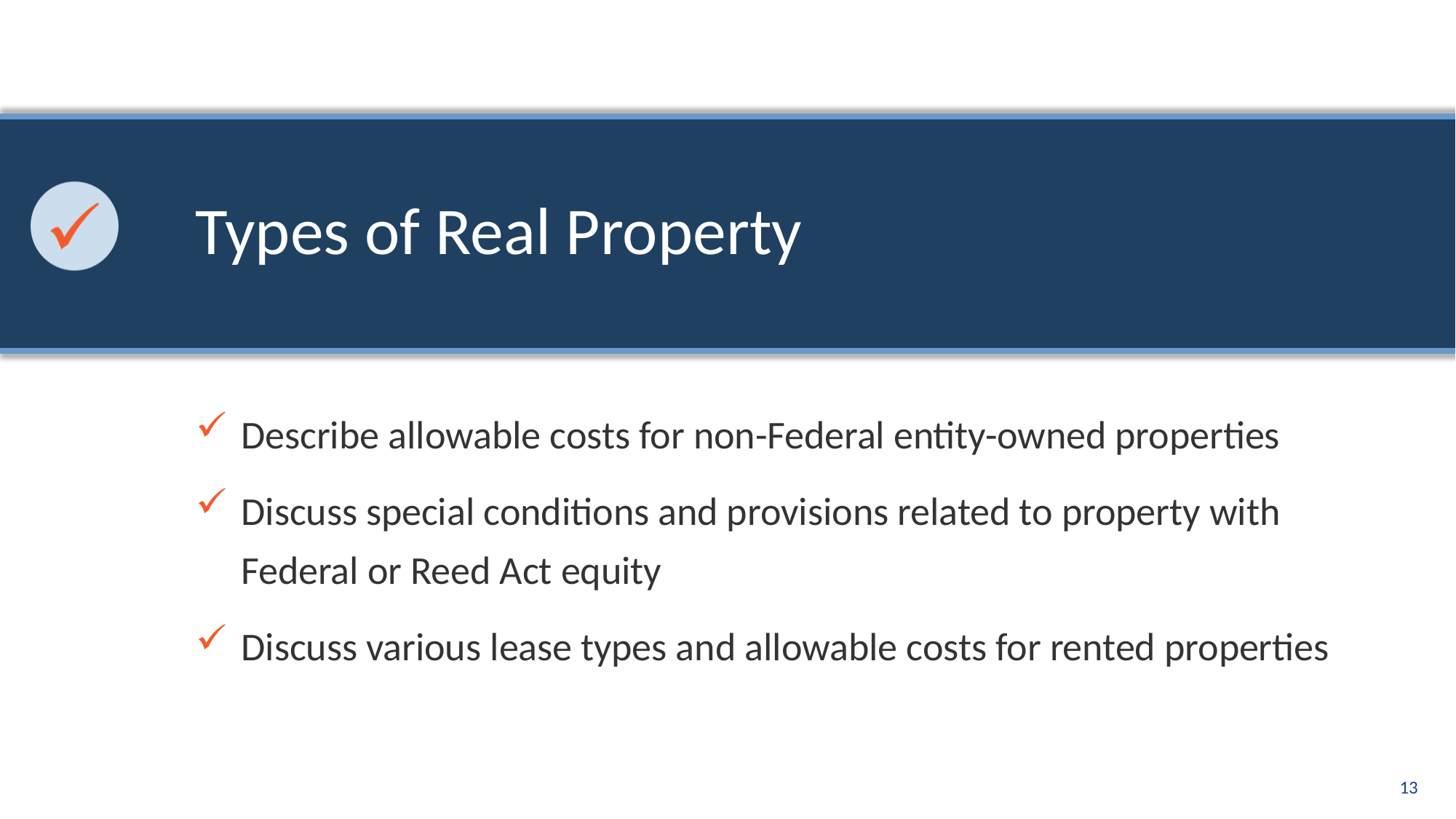

# Types of Real Property
Describe allowable costs for non-Federal entity-owned properties
Discuss special conditions and provisions related to property with Federal or Reed Act equity
Discuss various lease types and allowable costs for rented properties

13